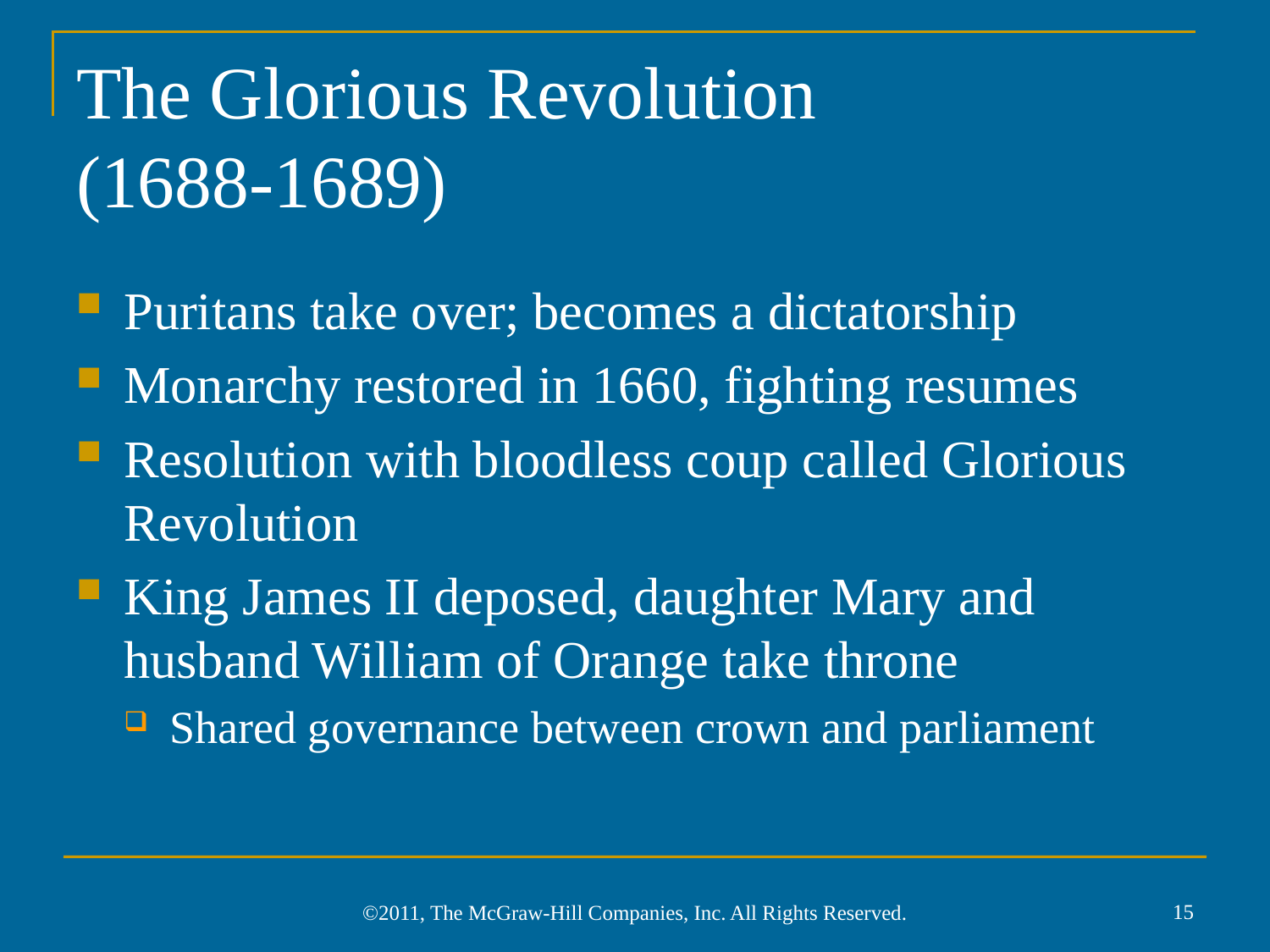

# The Glorious Revolution (1688-1689)
Puritans take over; becomes a dictatorship
Monarchy restored in 1660, fighting resumes
Resolution with bloodless coup called Glorious Revolution
King James II deposed, daughter Mary and husband William of Orange take throne
Shared governance between crown and parliament
15
©2011, The McGraw-Hill Companies, Inc. All Rights Reserved.